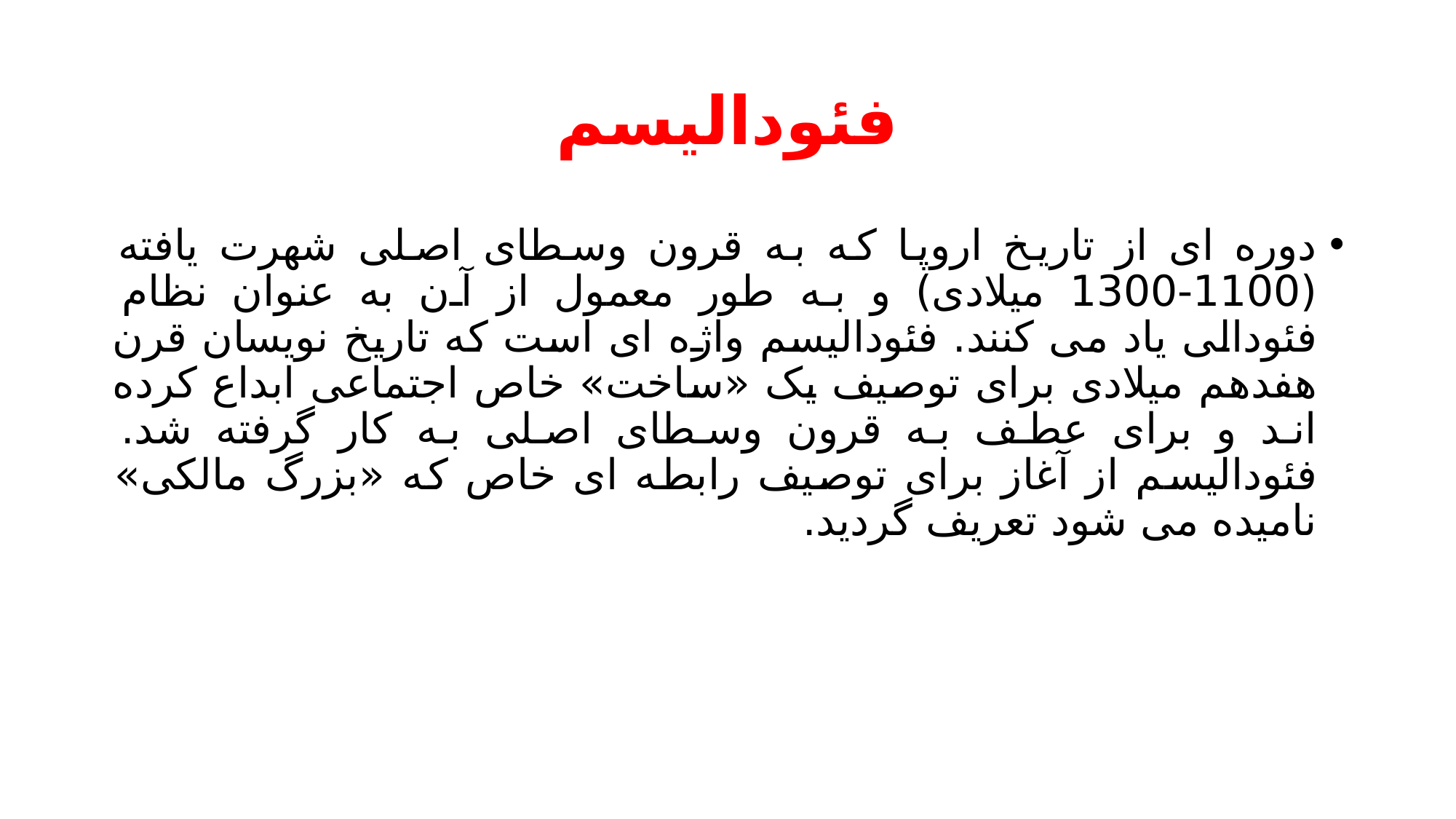

# فئودالیسم
دوره ای از تاریخ اروپا که به قرون وسطای اصلی شهرت یافته (1100-1300 میلادی) و به طور معمول از آن به عنوان نظام فئودالی یاد می کنند. فئودالیسم واژه ای است که تاریخ نویسان قرن هفدهم میلادی برای توصیف یک «ساخت» خاص اجتماعی ابداع کرده اند و برای عطف به قرون وسطای اصلی به کار گرفته شد. فئودالیسم از آغاز برای توصیف رابطه ای خاص که «بزرگ مالکی» نامیده می شود تعریف گردید.